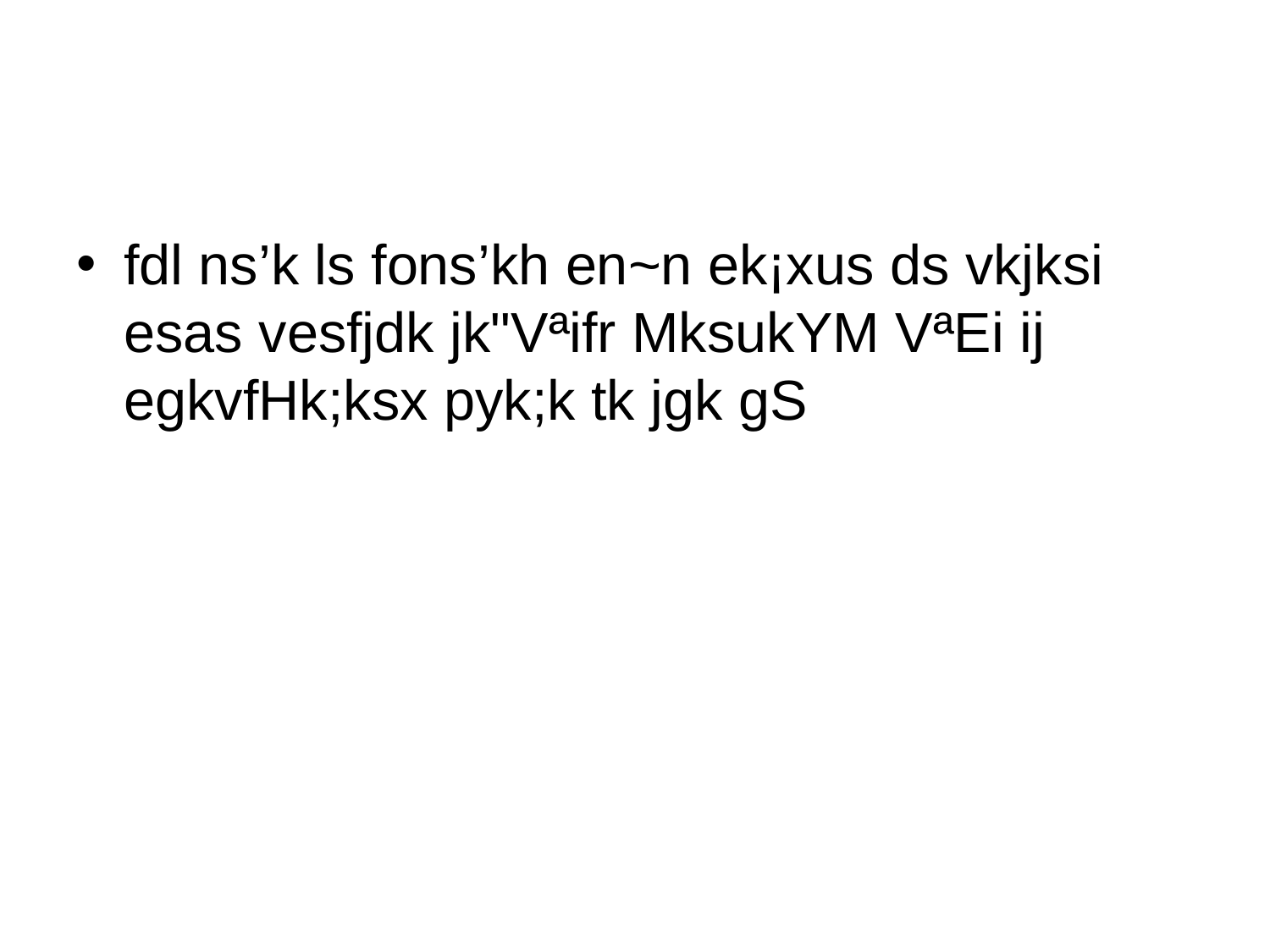

#
fdl ns’k ls fons’kh en~n ek¡xus ds vkjksi esas vesfjdk jk"Vªifr MksukYM VªEi ij egkvfHk;ksx pyk;k tk jgk gS